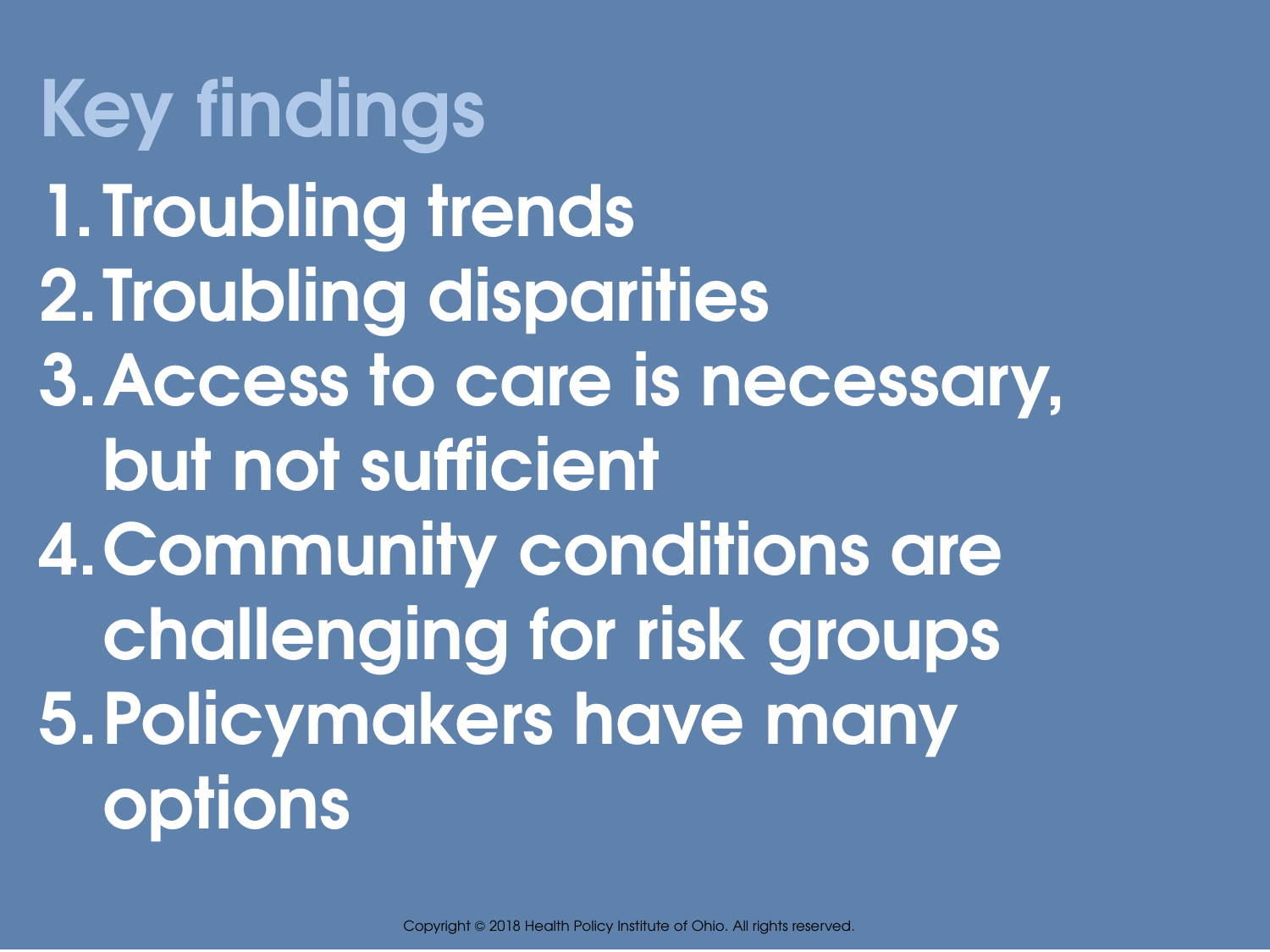

Key findings
Troubling trends
Troubling disparities
Access to care is necessary, but not sufficient
Community conditions are challenging for risk groups
Policymakers have many options

Copyright © 2018 Health Policy Institute of Ohio. All rights reserved.